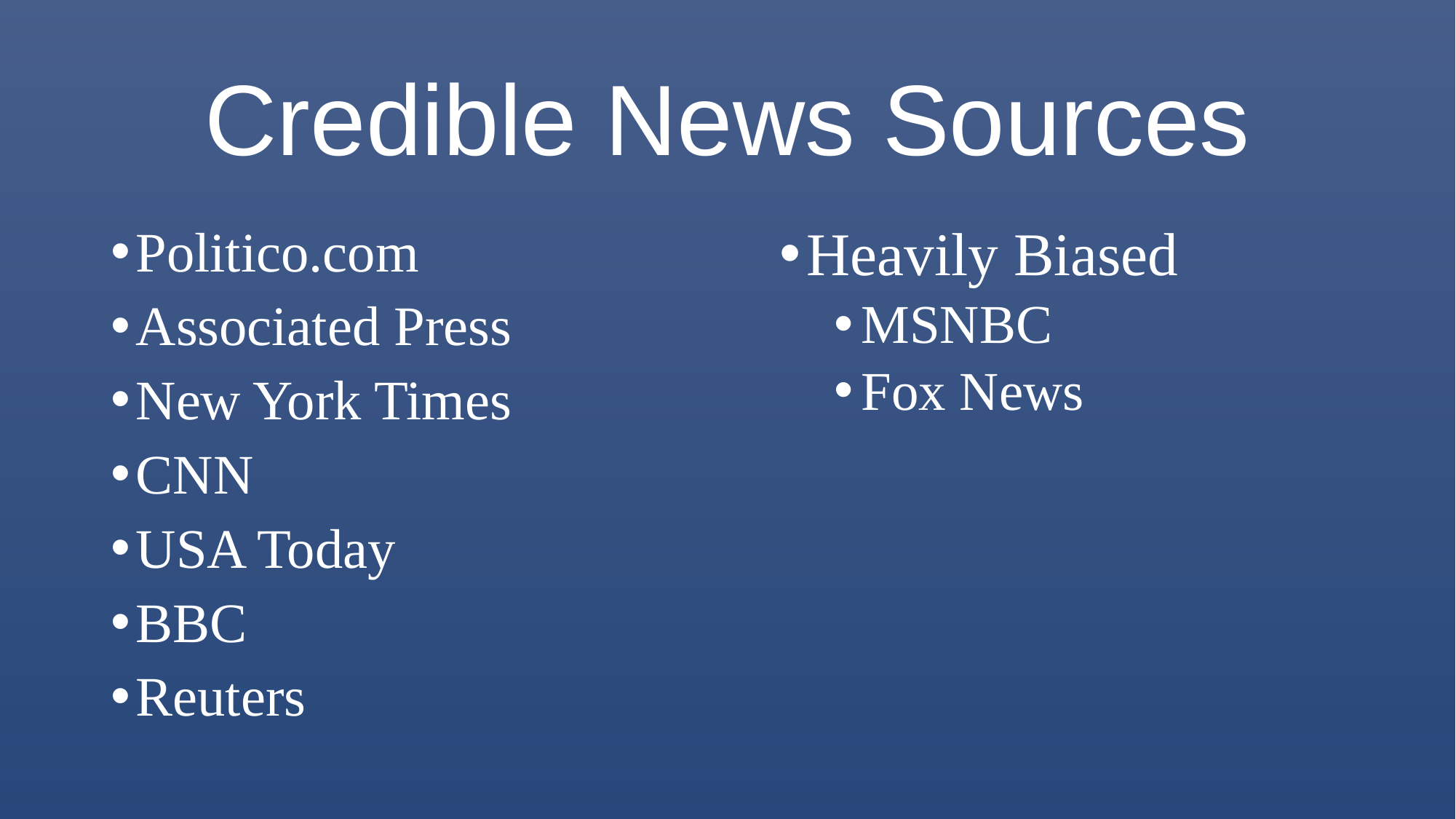

# Credible News Sources
Politico.com
Associated Press
New York Times
CNN
USA Today
BBC
Reuters
Heavily Biased
MSNBC
Fox News